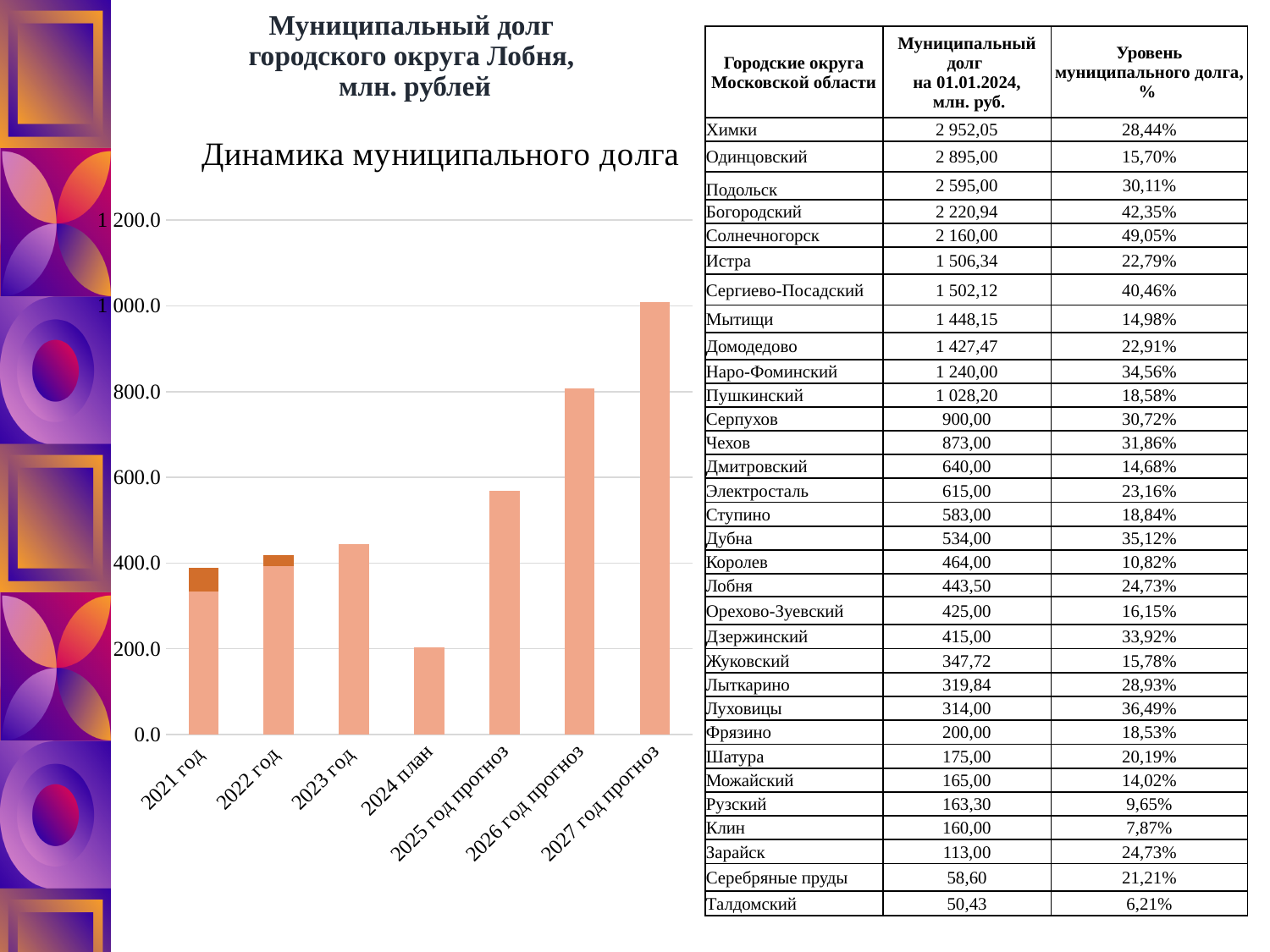

# Муниципальный долг городского округа Лобня, млн. рублей
| Городские округа Московской области | Муниципальный долг на 01.01.2024, млн. руб. | Уровень муниципального долга,% |
| --- | --- | --- |
| Химки | 2 952,05 | 28,44% |
| Одинцовский | 2 895,00 | 15,70% |
| Подольск | 2 595,00 | 30,11% |
| Богородский | 2 220,94 | 42,35% |
| Солнечногорск | 2 160,00 | 49,05% |
| Истра | 1 506,34 | 22,79% |
| Сергиево-Посадский | 1 502,12 | 40,46% |
| Мытищи | 1 448,15 | 14,98% |
| Домодедово | 1 427,47 | 22,91% |
| Наро-Фоминский | 1 240,00 | 34,56% |
| Пушкинский | 1 028,20 | 18,58% |
| Серпухов | 900,00 | 30,72% |
| Чехов | 873,00 | 31,86% |
| Дмитровский | 640,00 | 14,68% |
| Электросталь | 615,00 | 23,16% |
| Ступино | 583,00 | 18,84% |
| Дубна | 534,00 | 35,12% |
| Королев | 464,00 | 10,82% |
| Лобня | 443,50 | 24,73% |
| Орехово-Зуевский | 425,00 | 16,15% |
| Дзержинский | 415,00 | 33,92% |
| Жуковский | 347,72 | 15,78% |
| Лыткарино | 319,84 | 28,93% |
| Луховицы | 314,00 | 36,49% |
| Фрязино | 200,00 | 18,53% |
| Шатура | 175,00 | 20,19% |
| Можайский | 165,00 | 14,02% |
| Рузский | 163,30 | 9,65% |
| Клин | 160,00 | 7,87% |
| Зарайск | 113,00 | 24,73% |
| Серебряные пруды | 58,60 | 21,21% |
| Талдомский | 50,43 | 6,21% |

### Chart: Динамика муниципального долга

| Category | кредиты | гарантии |
|---|---|---|
| 2021 год  | 333.5 | 54.4 |
| 2022 год  | 393.5 | 25.1 |
| 2023 год  | 443.5 | 0.0 |
| 2024 план | 203.345 | 0.0 |
| 2025 год прогноз | 568.4 | 0.0 |
| 2026 год прогноз | 806.6 | 0.0 |
| 2027 год прогноз | 1009.3 | 0.0 |